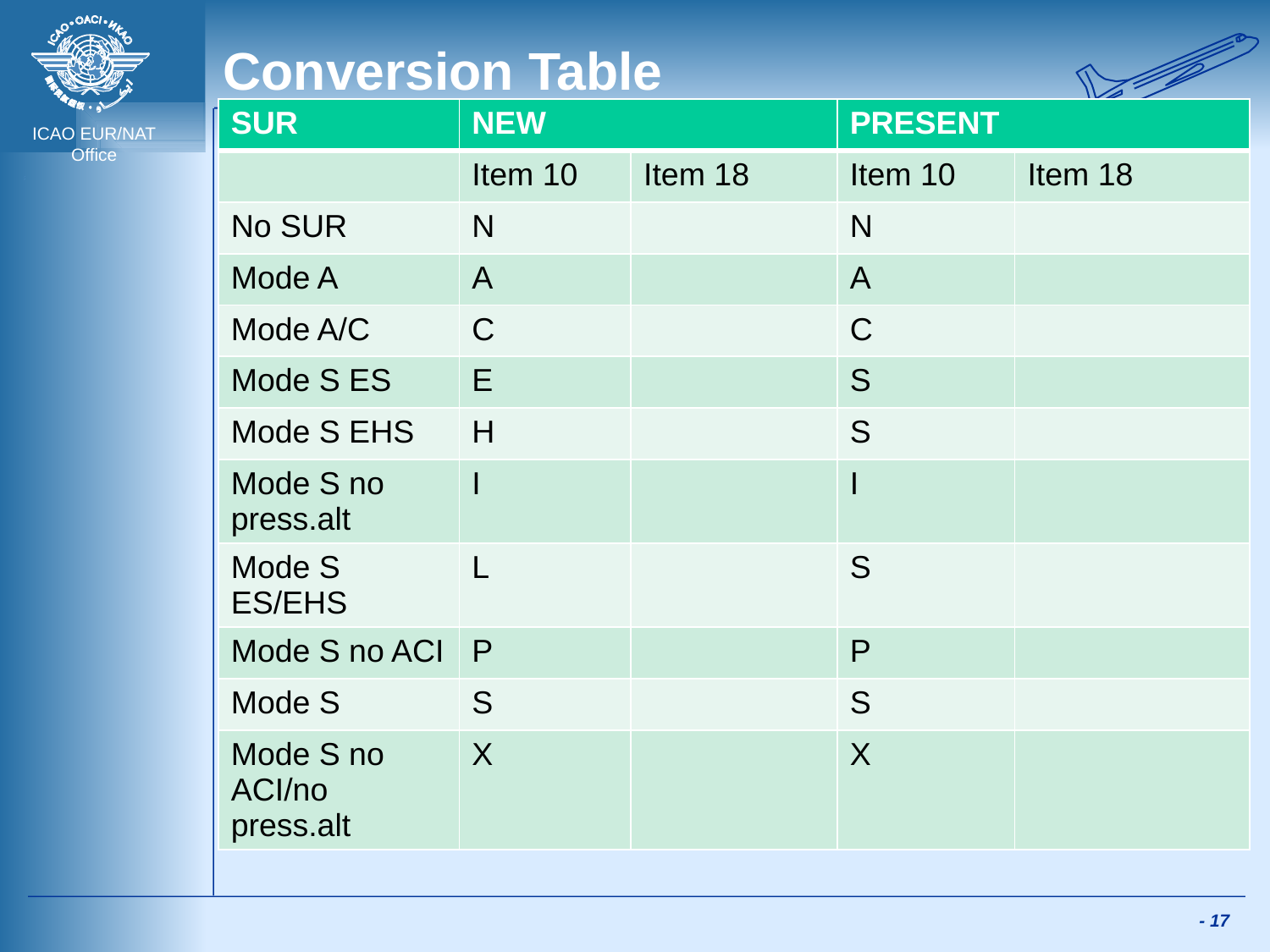

# Conversion Table
| SUR | NEW |  | PRESENT |  |
| --- | --- | --- | --- | --- |
|  | Item 10 | Item 18 | Item 10 | Item 18 |
| No SUR | N |  | N |  |
| Mode A | A |  | A |  |
| Mode A/C | C |  | C |  |
| Mode S ES | E |  | S |  |
| Mode S EHS | H |  | S |  |
| Mode S no press.alt | I |  | I |  |
| Mode S ES/EHS | L |  | S |  |
| Mode S no ACI | P |  | P |  |
| Mode S | S |  | S |  |
| Mode S no ACI/no press.alt | X |  | X |  |
 - 17